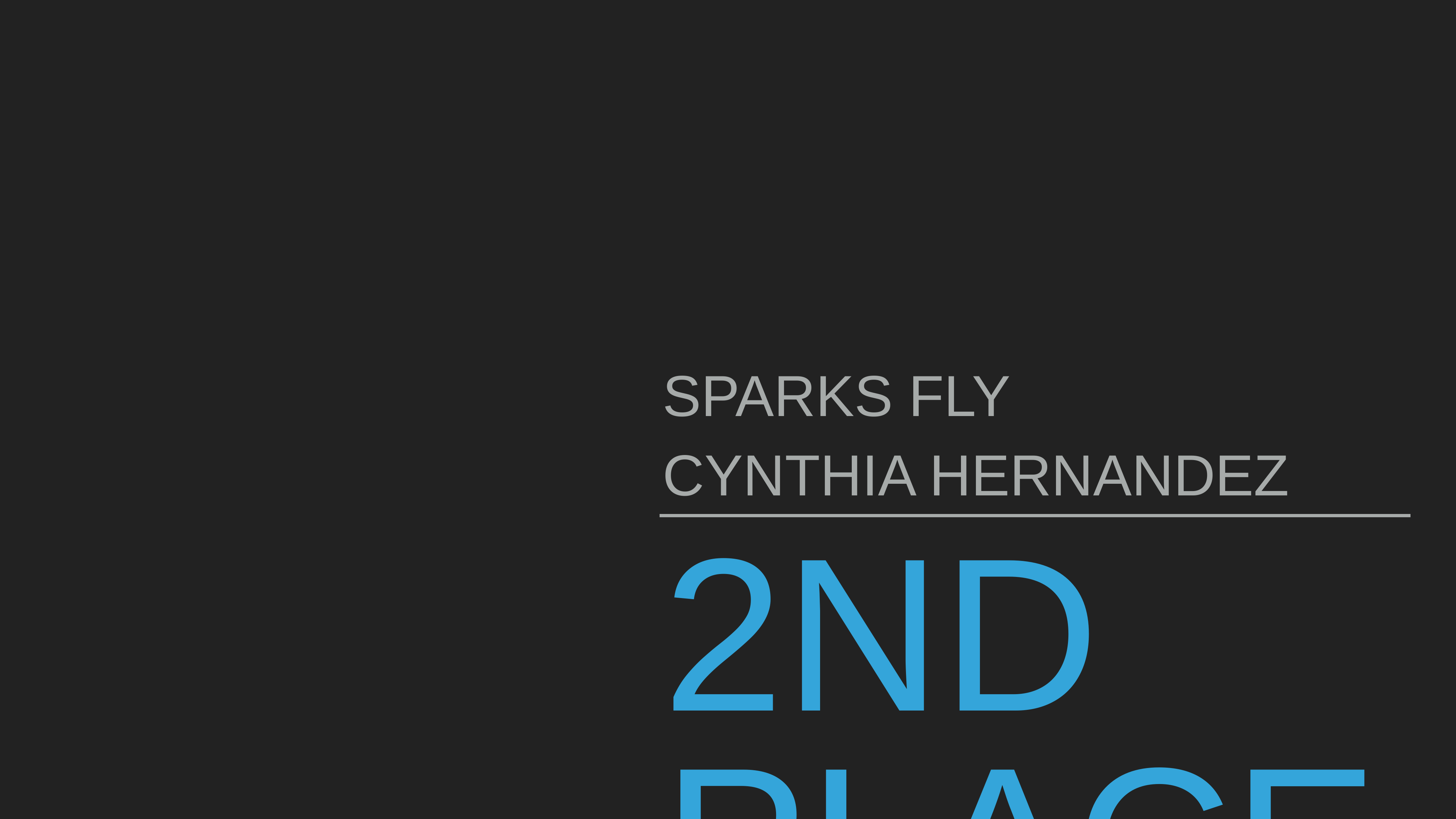

SPARKS FLY
CYNTHIA HERNANDEZ
# 2nd place